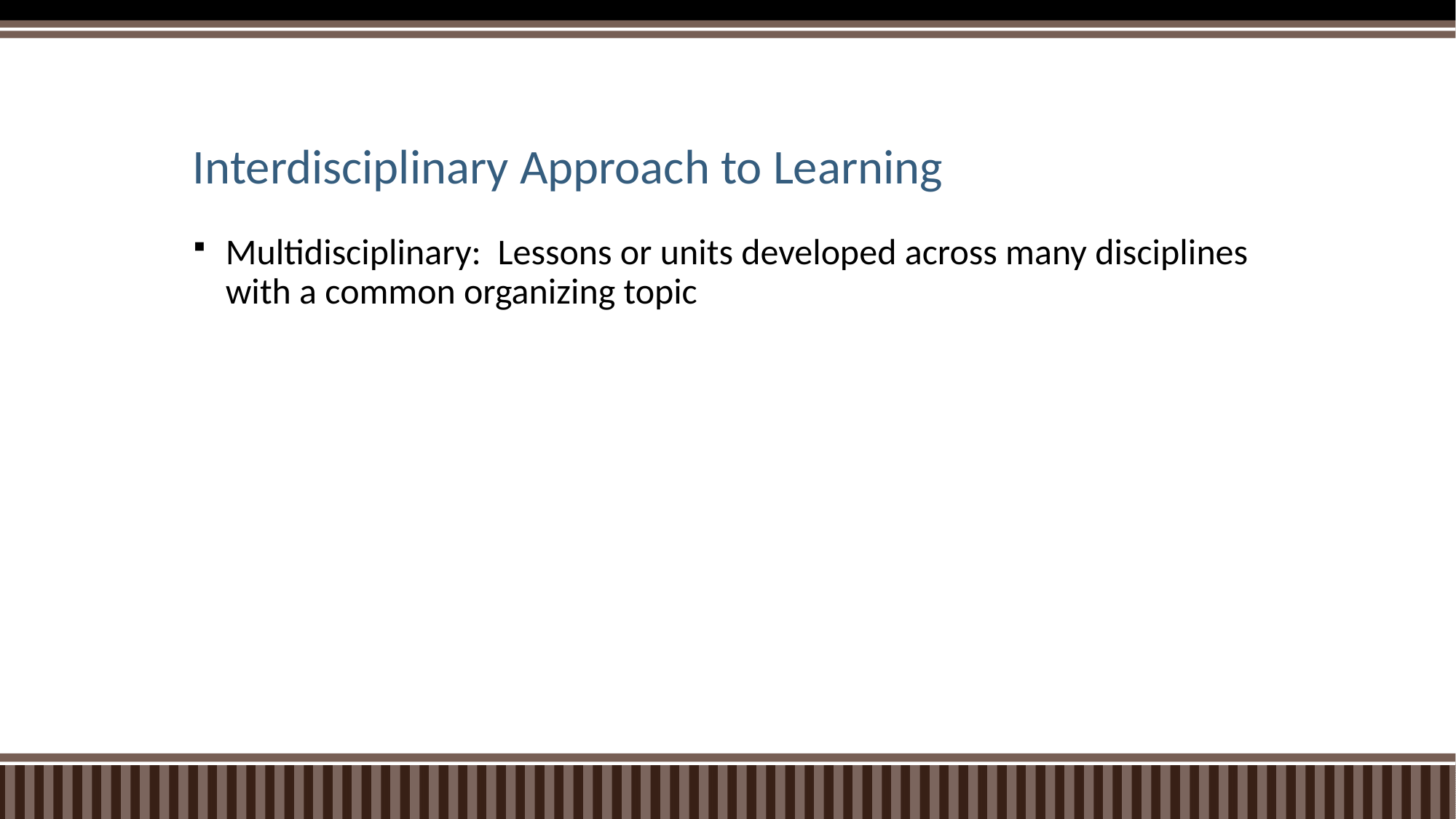

# Interdisciplinary Approach to Learning
Multidisciplinary:  Lessons or units developed across many disciplines with a common organizing topic